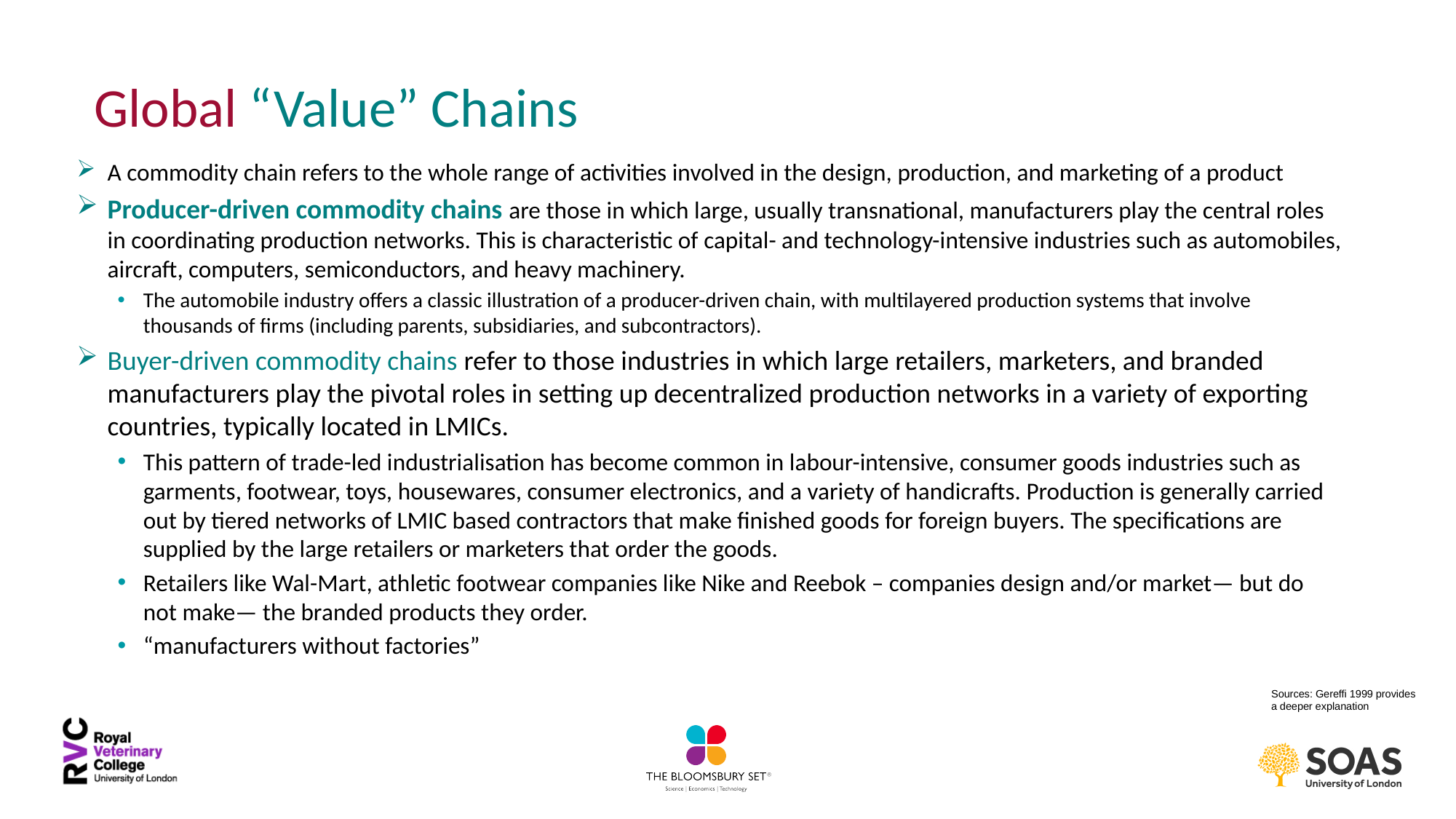

# Global “Value” Chains
A commodity chain refers to the whole range of activities involved in the design, production, and marketing of a product
Producer-driven commodity chains are those in which large, usually transnational, manufacturers play the central roles in coordinating production networks. This is characteristic of capital- and technology-intensive industries such as automobiles, aircraft, computers, semiconductors, and heavy machinery.
The automobile industry offers a classic illustration of a producer-driven chain, with multilayered production systems that involve thousands of firms (including parents, subsidiaries, and subcontractors).
Buyer-driven commodity chains refer to those industries in which large retailers, marketers, and branded manufacturers play the pivotal roles in setting up decentralized production networks in a variety of exporting countries, typically located in LMICs.
This pattern of trade-led industrialisation has become common in labour-intensive, consumer goods industries such as garments, footwear, toys, housewares, consumer electronics, and a variety of handicrafts. Production is generally carried out by tiered networks of LMIC based contractors that make finished goods for foreign buyers. The specifications are supplied by the large retailers or marketers that order the goods.
Retailers like Wal-Mart, athletic footwear companies like Nike and Reebok – companies design and/or market— but do not make— the branded products they order.
“manufacturers without factories”
Sources: Gereffi 1999 provides a deeper explanation